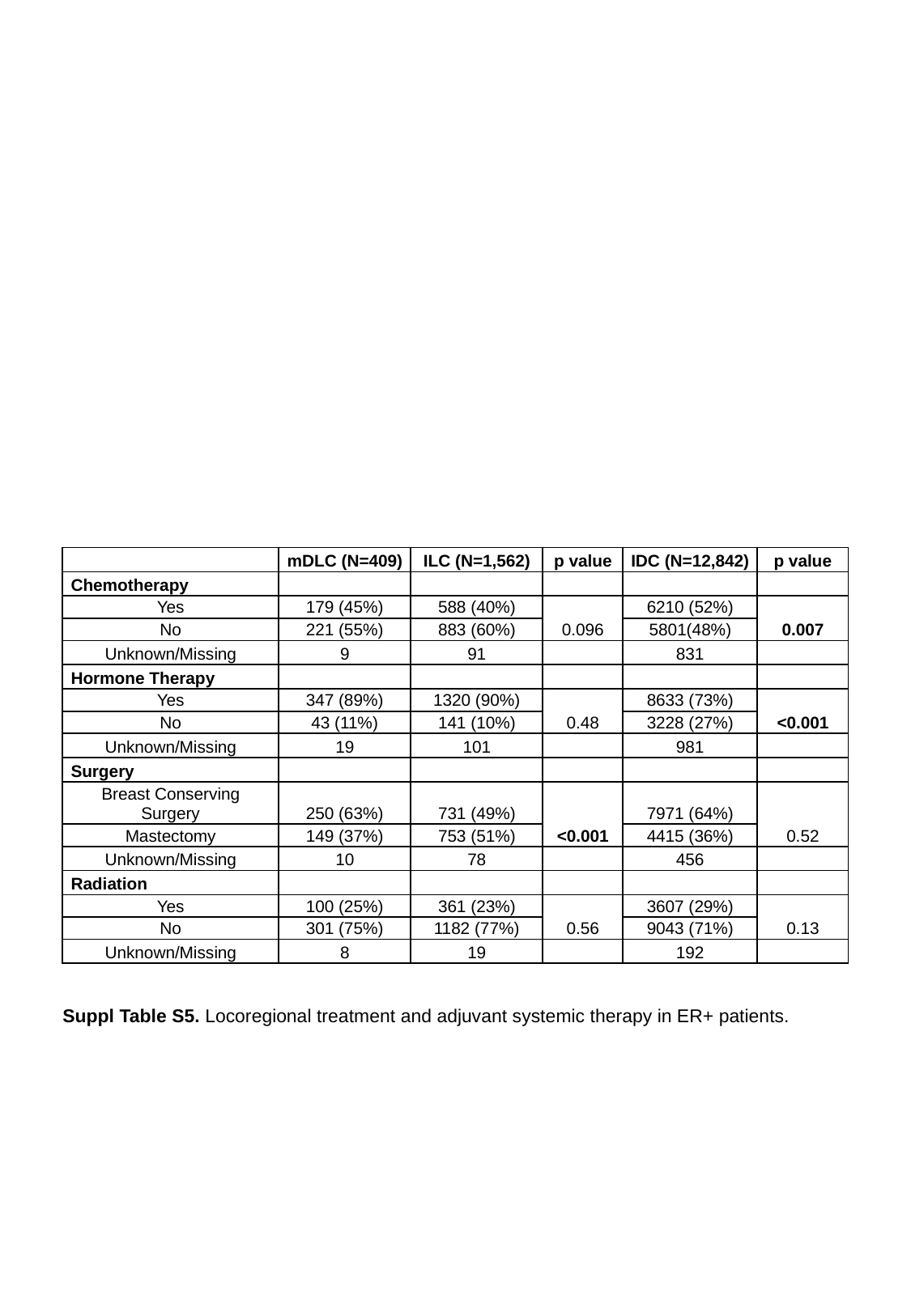

|  | mDLC (N=409) | ILC (N=1,562) | p value | IDC (N=12,842) | p value |
| --- | --- | --- | --- | --- | --- |
| Chemotherapy |  |  |  |  |  |
| Yes | 179 (45%) | 588 (40%) | 0.096 | 6210 (52%) | 0.007 |
| No | 221 (55%) | 883 (60%) |  | 5801(48%) |  |
| Unknown/Missing | 9 | 91 |  | 831 |  |
| Hormone Therapy |  |  |  |  |  |
| Yes | 347 (89%) | 1320 (90%) | 0.48 | 8633 (73%) | <0.001 |
| No | 43 (11%) | 141 (10%) |  | 3228 (27%) |  |
| Unknown/Missing | 19 | 101 |  | 981 |  |
| Surgery |  |  |  |  |  |
| Breast Conserving Surgery | 250 (63%) | 731 (49%) | <0.001 | 7971 (64%) | 0.52 |
| Mastectomy | 149 (37%) | 753 (51%) |  | 4415 (36%) |  |
| Unknown/Missing | 10 | 78 |  | 456 |  |
| Radiation |  |  |  |  |  |
| Yes | 100 (25%) | 361 (23%) | 0.56 | 3607 (29%) | 0.13 |
| No | 301 (75%) | 1182 (77%) |  | 9043 (71%) |  |
| Unknown/Missing | 8 | 19 |  | 192 |  |
Suppl Table S5. Locoregional treatment and adjuvant systemic therapy in ER+ patients.